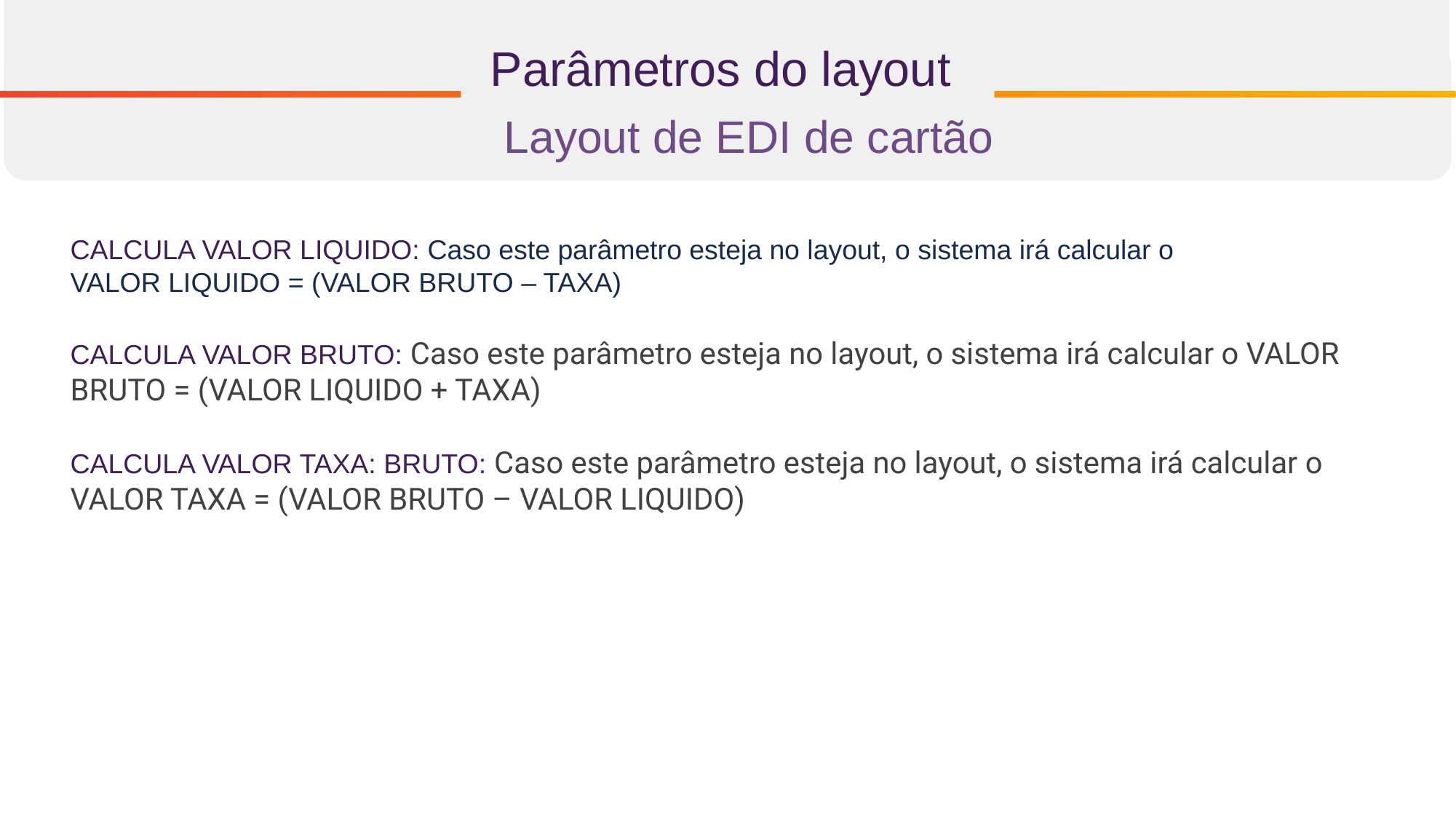

Parâmetros do layout
Layout de EDI de cartão
CALCULA VALOR LIQUIDO: Caso este parâmetro esteja no layout, o sistema irá calcular o 
VALOR LIQUIDO = (VALOR BRUTO – TAXA)
CALCULA VALOR BRUTO: Caso este parâmetro esteja no layout, o sistema irá calcular o VALOR 
BRUTO = (VALOR LIQUIDO + TAXA)
CALCULA VALOR TAXA: BRUTO: Caso este parâmetro esteja no layout, o sistema irá calcular o 
VALOR TAXA = (VALOR BRUTO – VALOR LIQUIDO)